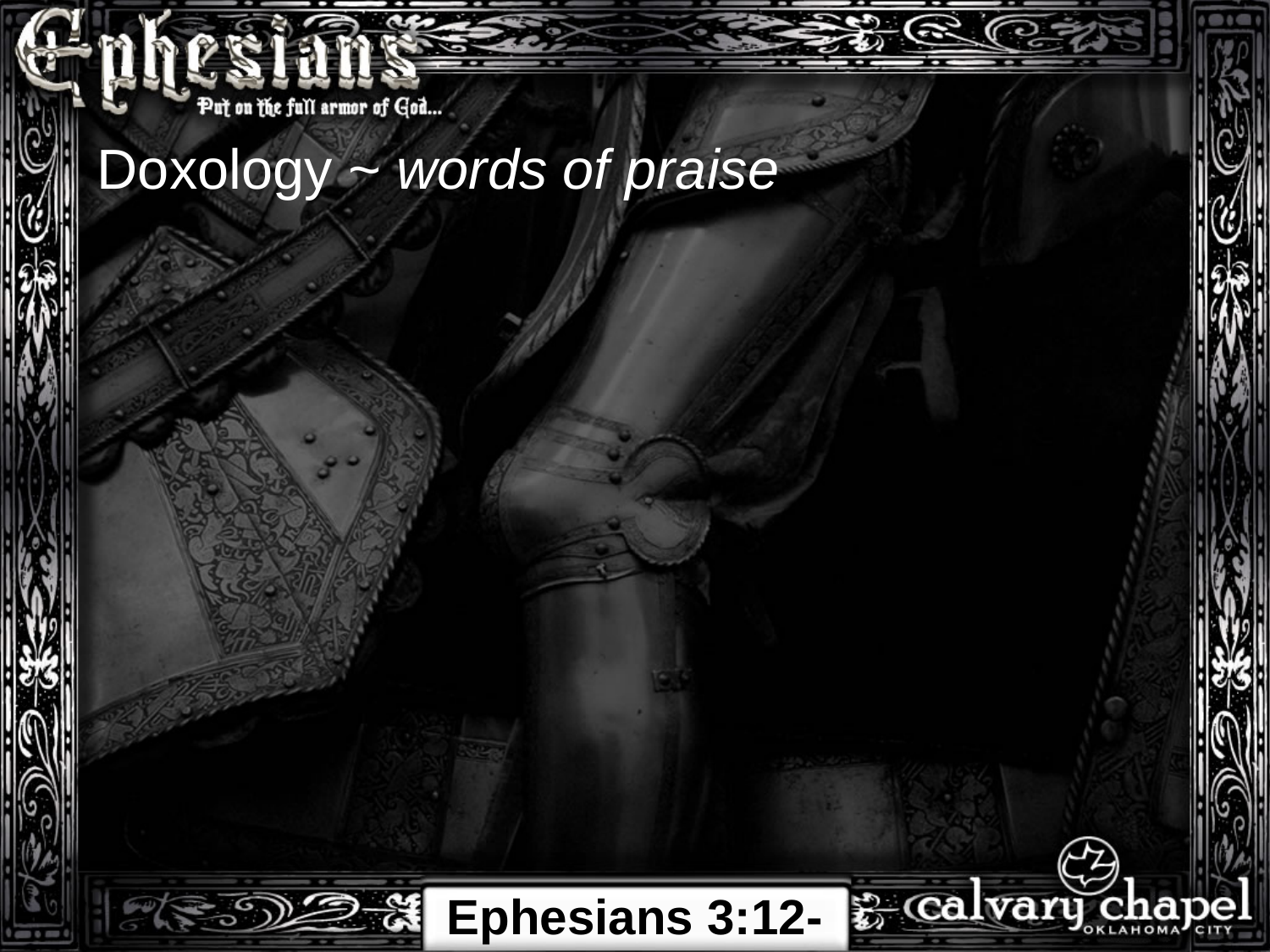

Doxology ~ words of praise
Ephesians 3:12-21